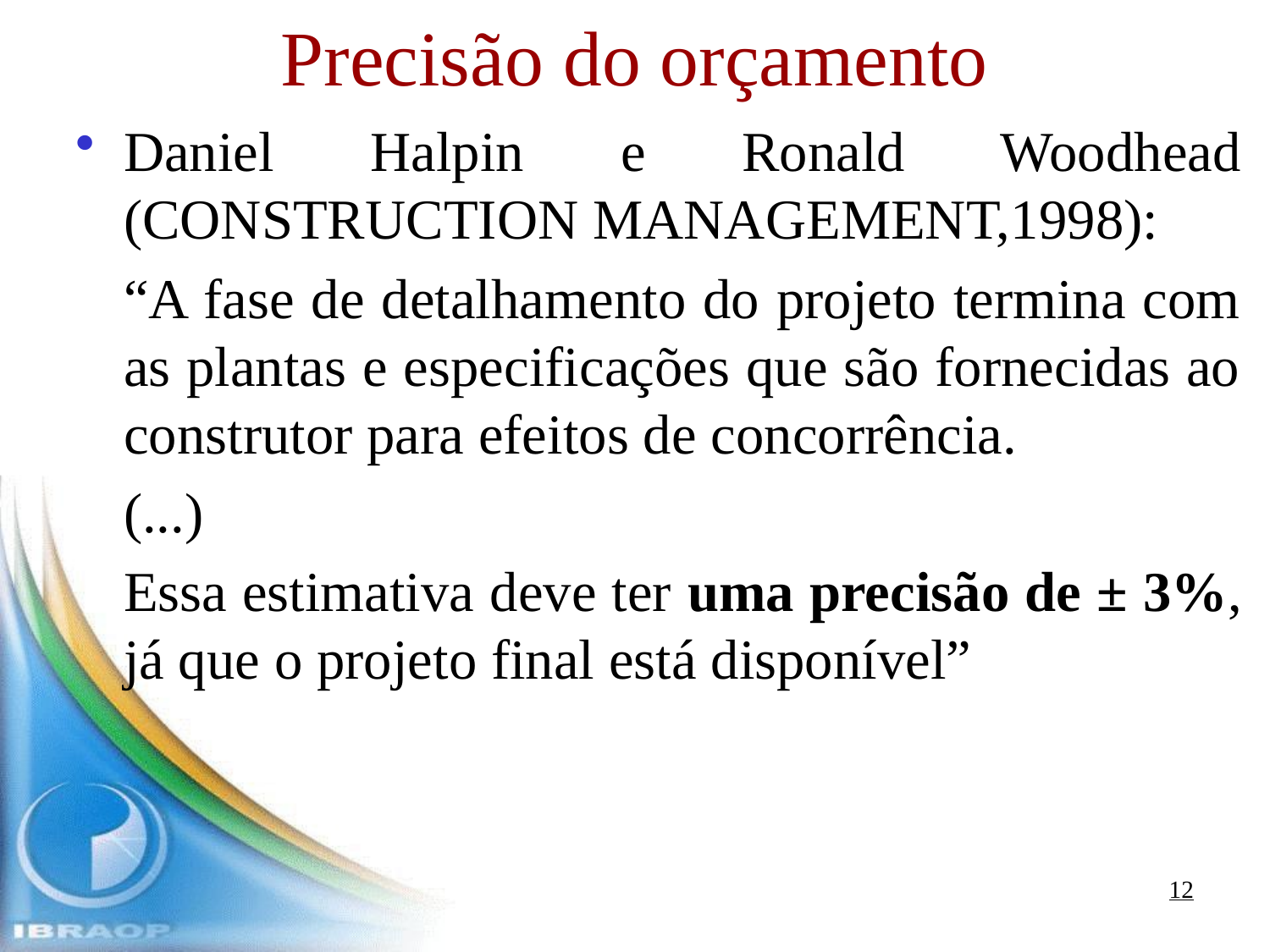

Precisão do orçamento
Daniel Halpin e Ronald Woodhead (CONSTRUCTION MANAGEMENT,1998):
	“A fase de detalhamento do projeto termina com as plantas e especificações que são fornecidas ao construtor para efeitos de concorrência.
	(...)
	Essa estimativa deve ter uma precisão de ± 3%, já que o projeto final está disponível”
12